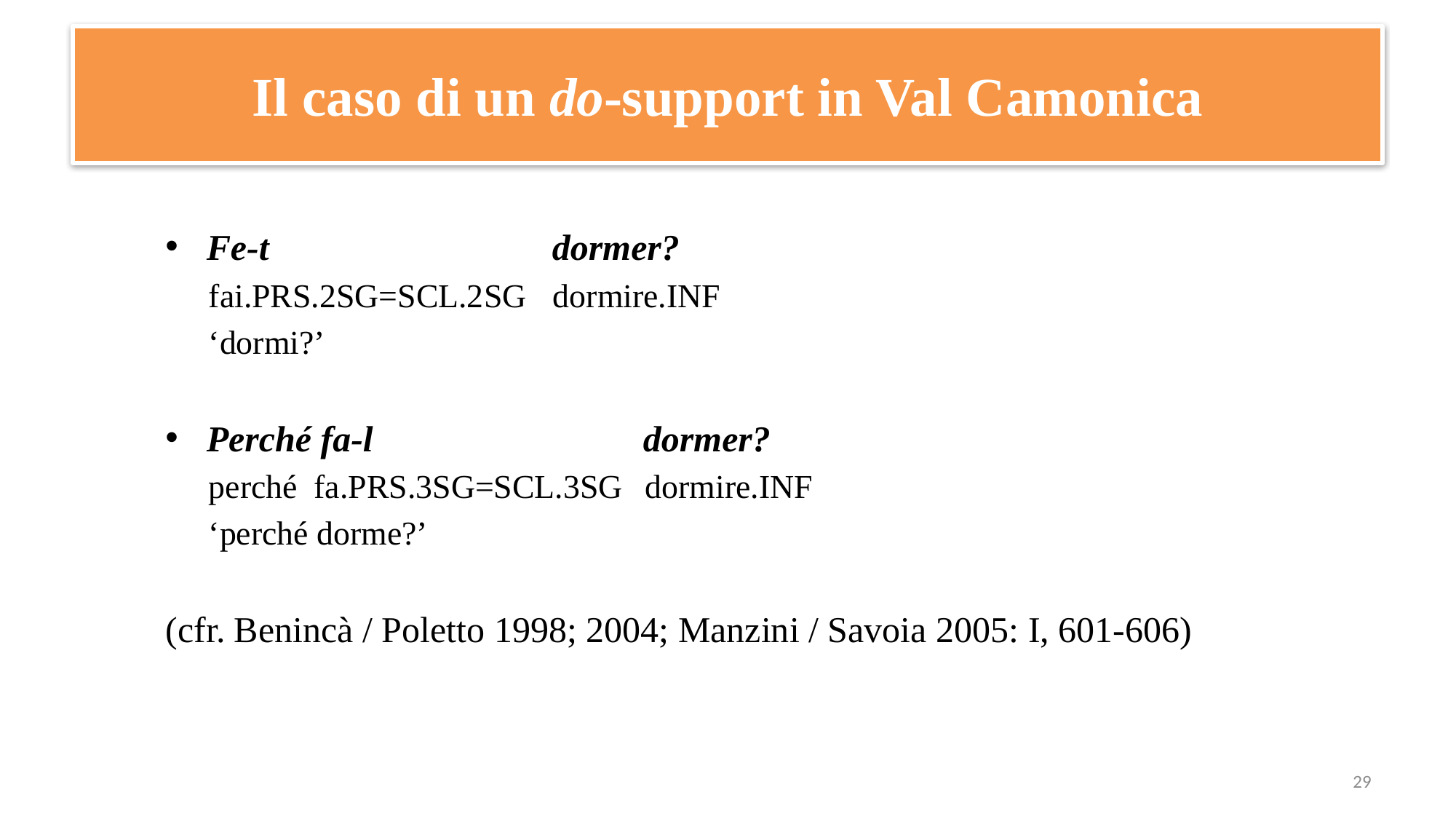

# Il caso di un do-support in Val Camonica
Fe-t			  dormer?
fai.prs.2sg=scl.2sg	  dormire.inf
‘dormi?’

Perché fa-l			dormer?
perché  fa.prs.3sg=scl.3sg	dormire.inf
‘perché dorme?’

(cfr. Benincà / Poletto 1998; 2004; Manzini / Savoia 2005: I, 601-606)
29